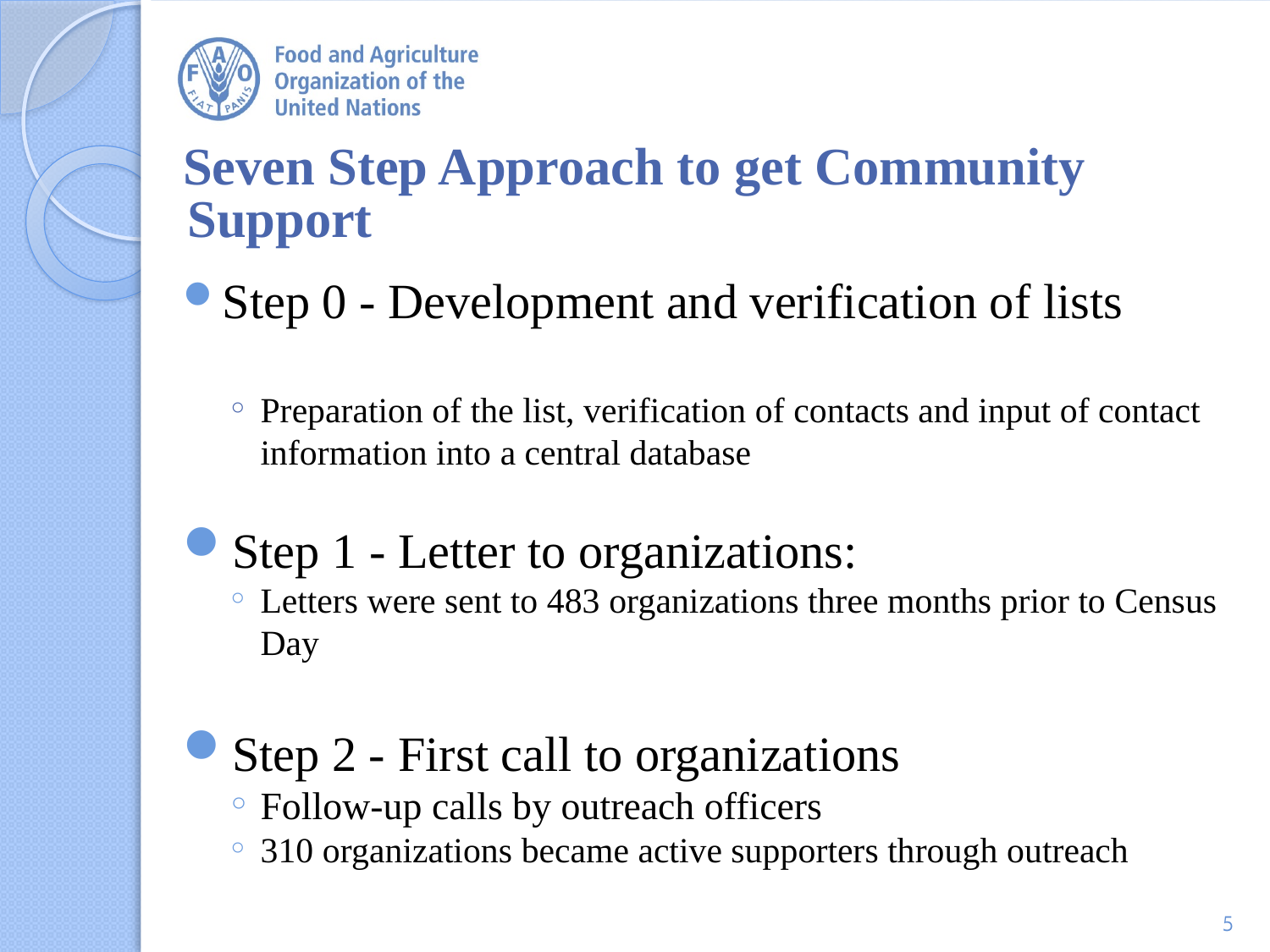

Seven Step Approach to get Community Support
Step 0 - Development and verification of lists

Preparation of the list, verification of contacts and input of contact information into a central database

Step 1 - Letter to organizations:
Letters were sent to 483 organizations three months prior to Census Day

Step 2 - First call to organizations
Follow-up calls by outreach officers
310 organizations became active supporters through outreach

5